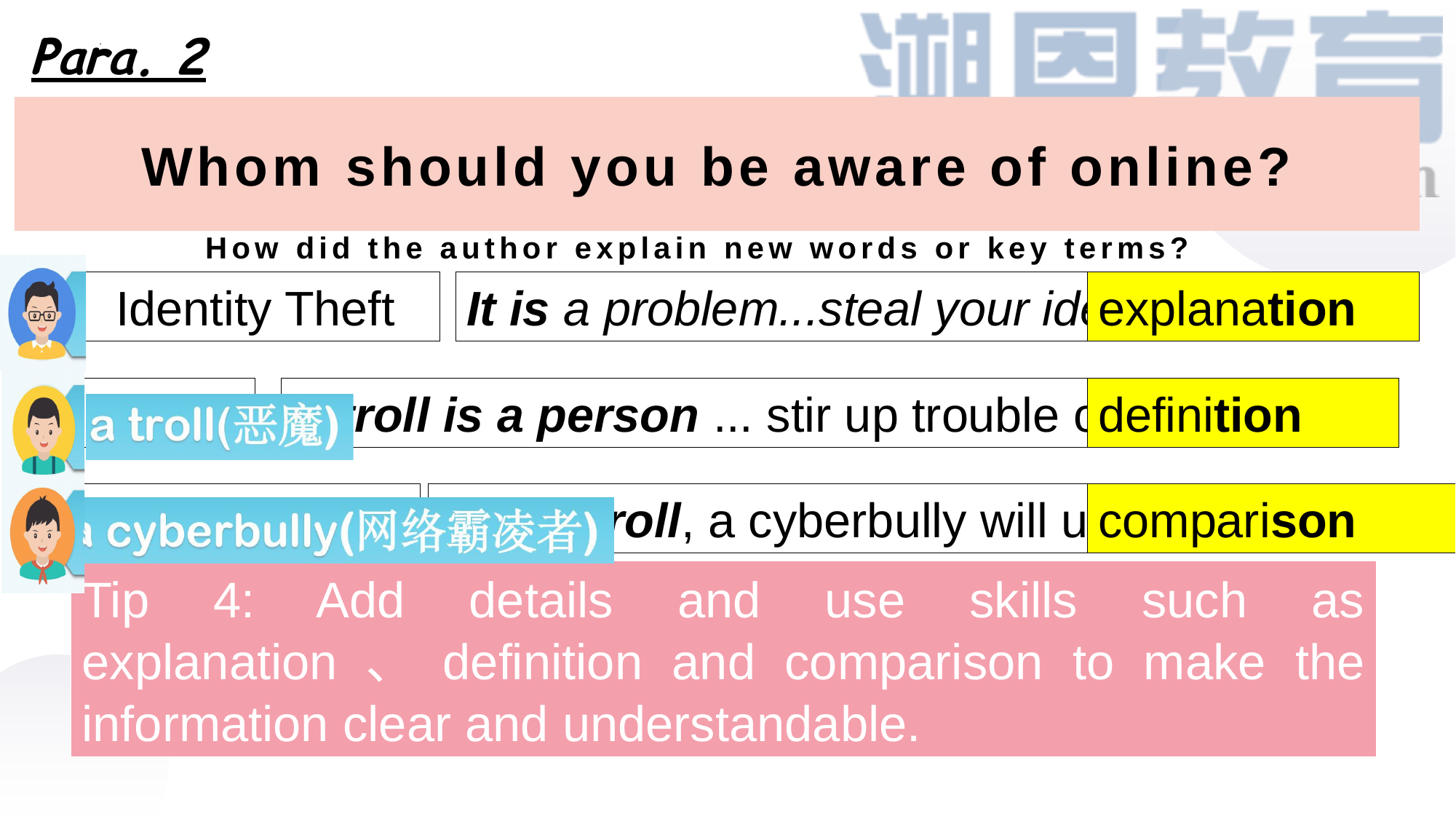

Para. 2
Whom should you be aware of online?
How did the author explain new words or key terms?

Identity Theft
It is a problem...steal your identity.
explanation

A Troll
A troll is a person ... stir up trouble online.
definition

A Cyberbully
Like a troll, a cyberbully will use ... .
comparison

Tip 4: Add details and use skills such as explanation、definition and comparison to make the information clear and understandable.